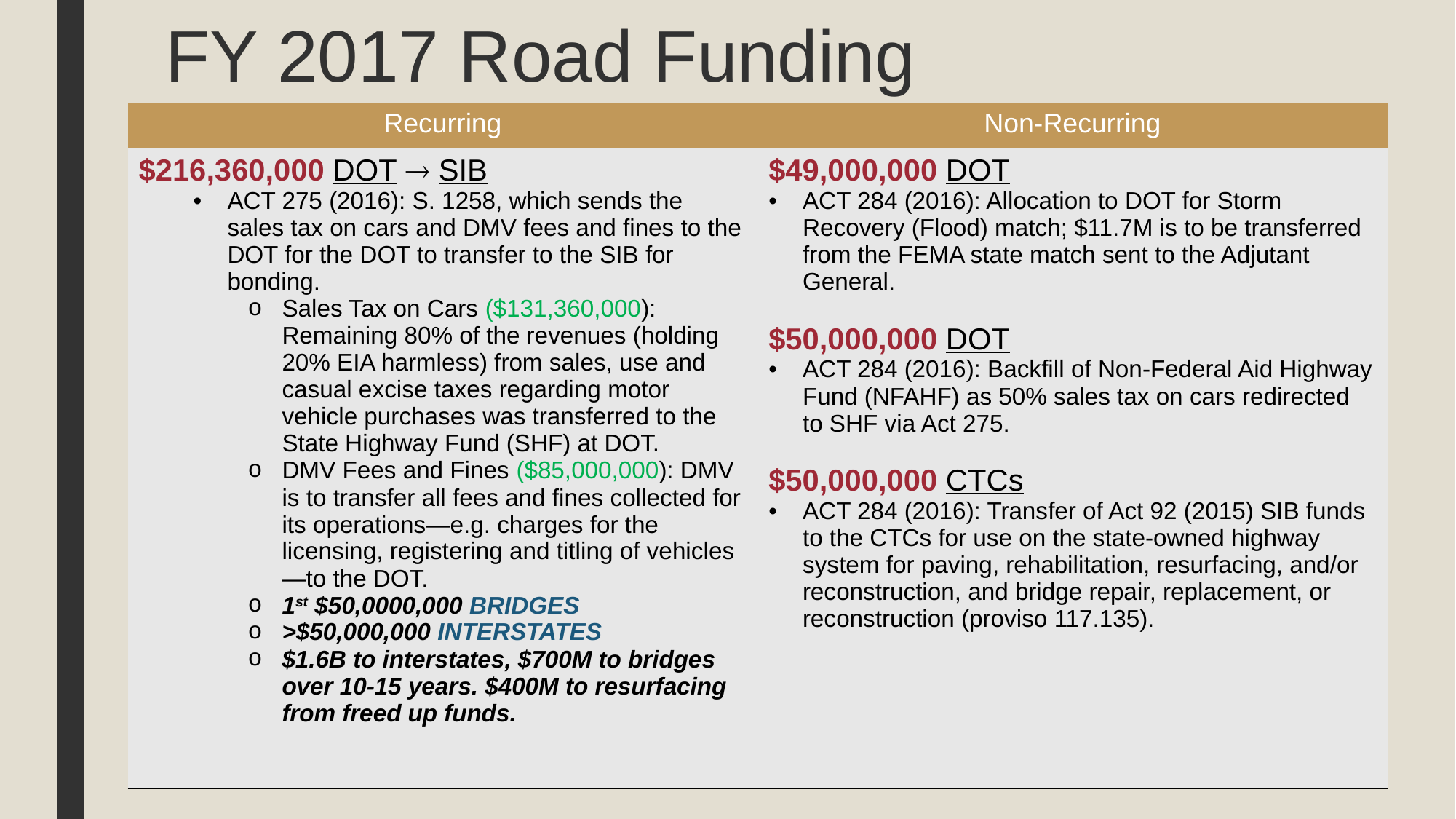

# FY 2017 Road Funding
| Recurring | Non-Recurring |
| --- | --- |
| $216,360,000 DOT → SIB ACT 275 (2016): S. 1258, which sends the sales tax on cars and DMV fees and fines to the DOT for the DOT to transfer to the SIB for bonding. Sales Tax on Cars ($131,360,000): Remaining 80% of the revenues (holding 20% EIA harmless) from sales, use and casual excise taxes regarding motor vehicle purchases was transferred to the State Highway Fund (SHF) at DOT. DMV Fees and Fines ($85,000,000): DMV is to transfer all fees and fines collected for its operations—e.g. charges for the licensing, registering and titling of vehicles—to the DOT. 1st $50,0000,000 BRIDGES >$50,000,000 INTERSTATES $1.6B to interstates, $700M to bridges over 10-15 years. $400M to resurfacing from freed up funds. | $49,000,000 DOT ACT 284 (2016): Allocation to DOT for Storm Recovery (Flood) match; $11.7M is to be transferred from the FEMA state match sent to the Adjutant General. $50,000,000 DOT ACT 284 (2016): Backfill of Non-Federal Aid Highway Fund (NFAHF) as 50% sales tax on cars redirected to SHF via Act 275. $50,000,000 CTCs ACT 284 (2016): Transfer of Act 92 (2015) SIB funds to the CTCs for use on the state-owned highway system for paving, rehabilitation, resurfacing, and/or reconstruction, and bridge repair, replacement, or reconstruction (proviso 117.135). |